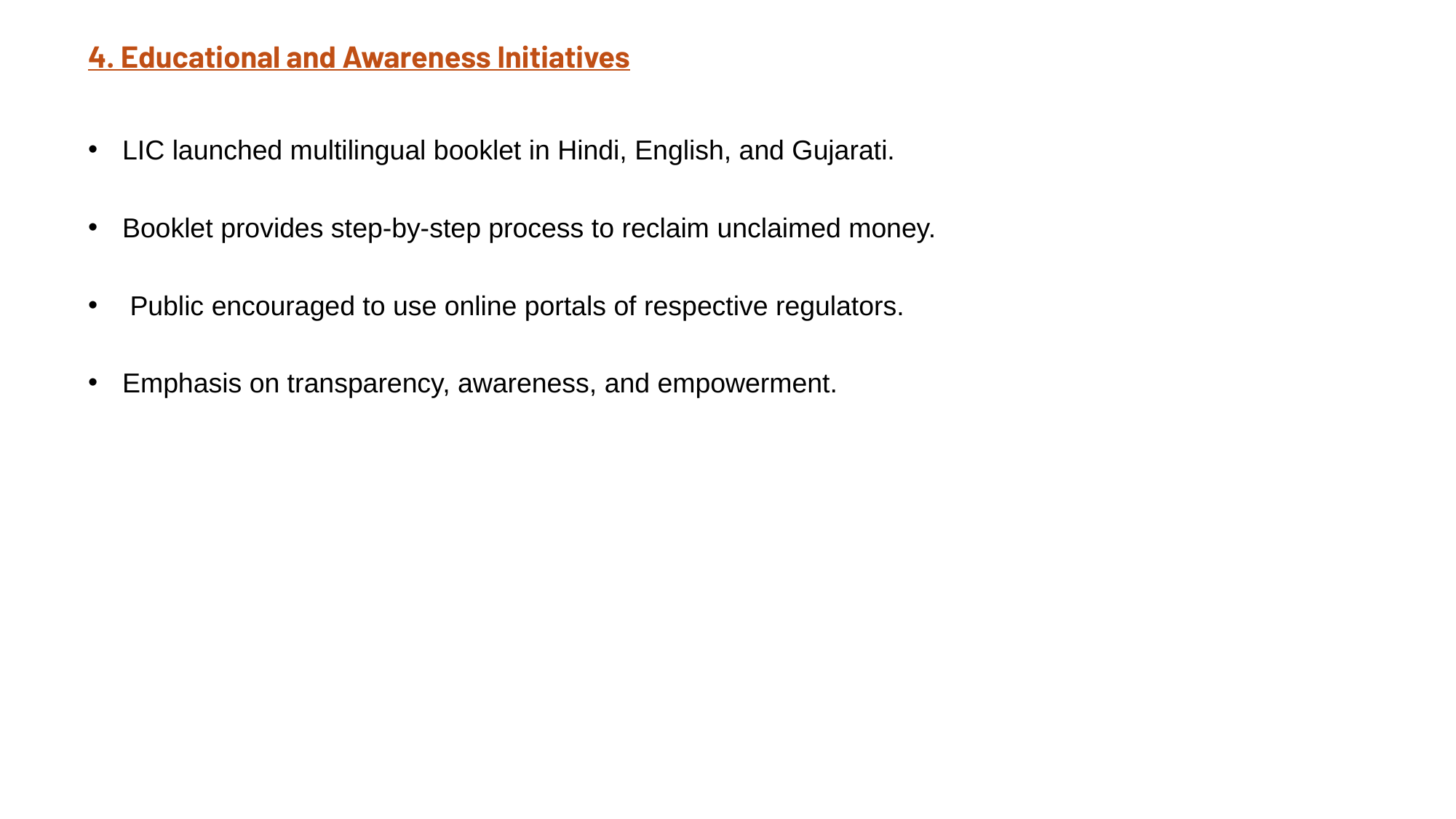

4. Educational and Awareness Initiatives
LIC launched multilingual booklet in Hindi, English, and Gujarati.
Booklet provides step-by-step process to reclaim unclaimed money.
 Public encouraged to use online portals of respective regulators.
Emphasis on transparency, awareness, and empowerment.